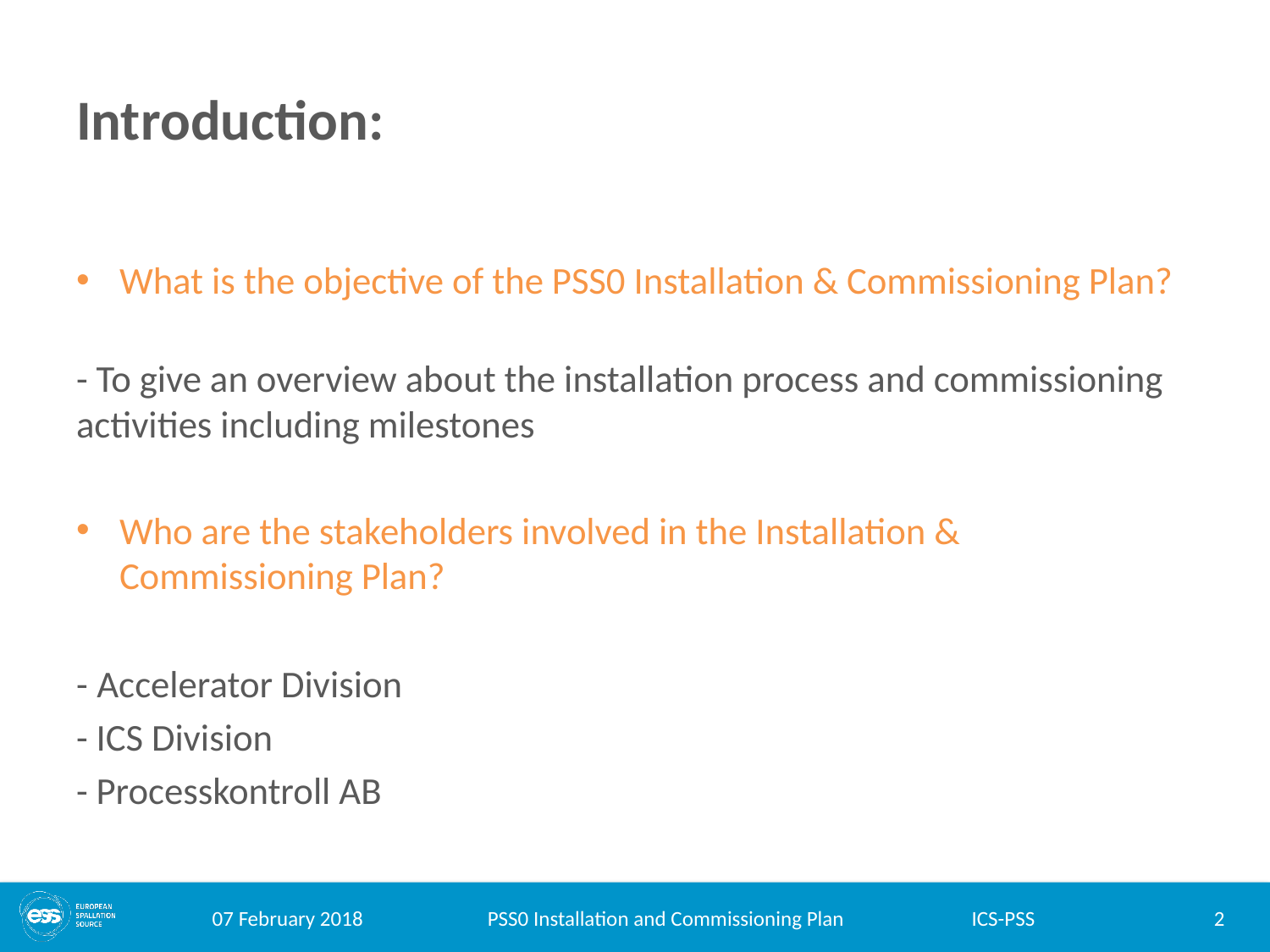

# Introduction:

What is the objective of the PSS0 Installation & Commissioning Plan?
- To give an overview about the installation process and commissioning activities including milestones

Who are the stakeholders involved in the Installation & Commissioning Plan?

- Accelerator Division
- ICS Division
- Processkontroll AB

07 February 2018
PSS0 Installation and Commissioning Plan
2